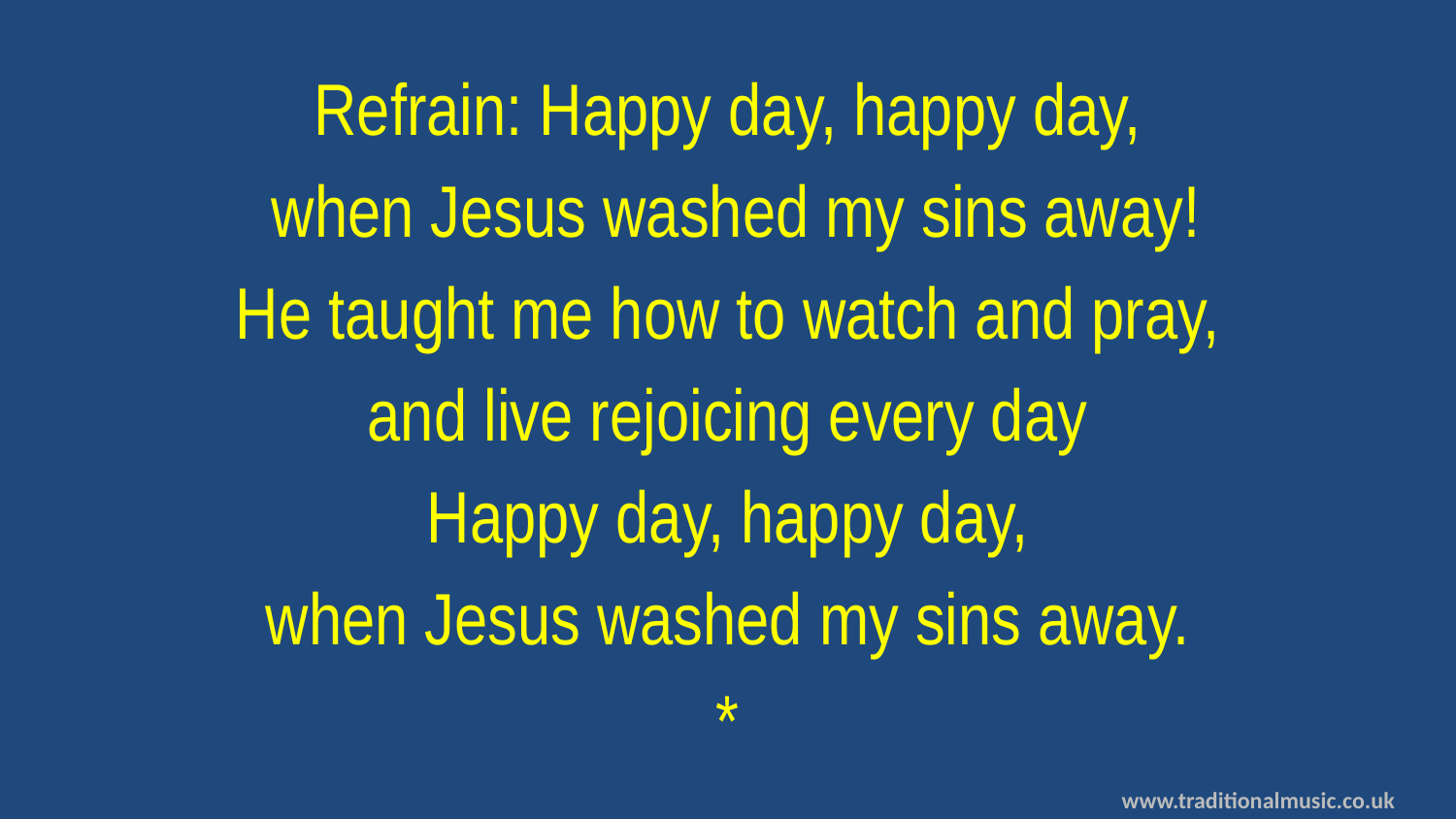

Refrain: Happy day, happy day,
 when Jesus washed my sins away!
He taught me how to watch and pray,
and live rejoicing every day
Happy day, happy day,
when Jesus washed my sins away.
*